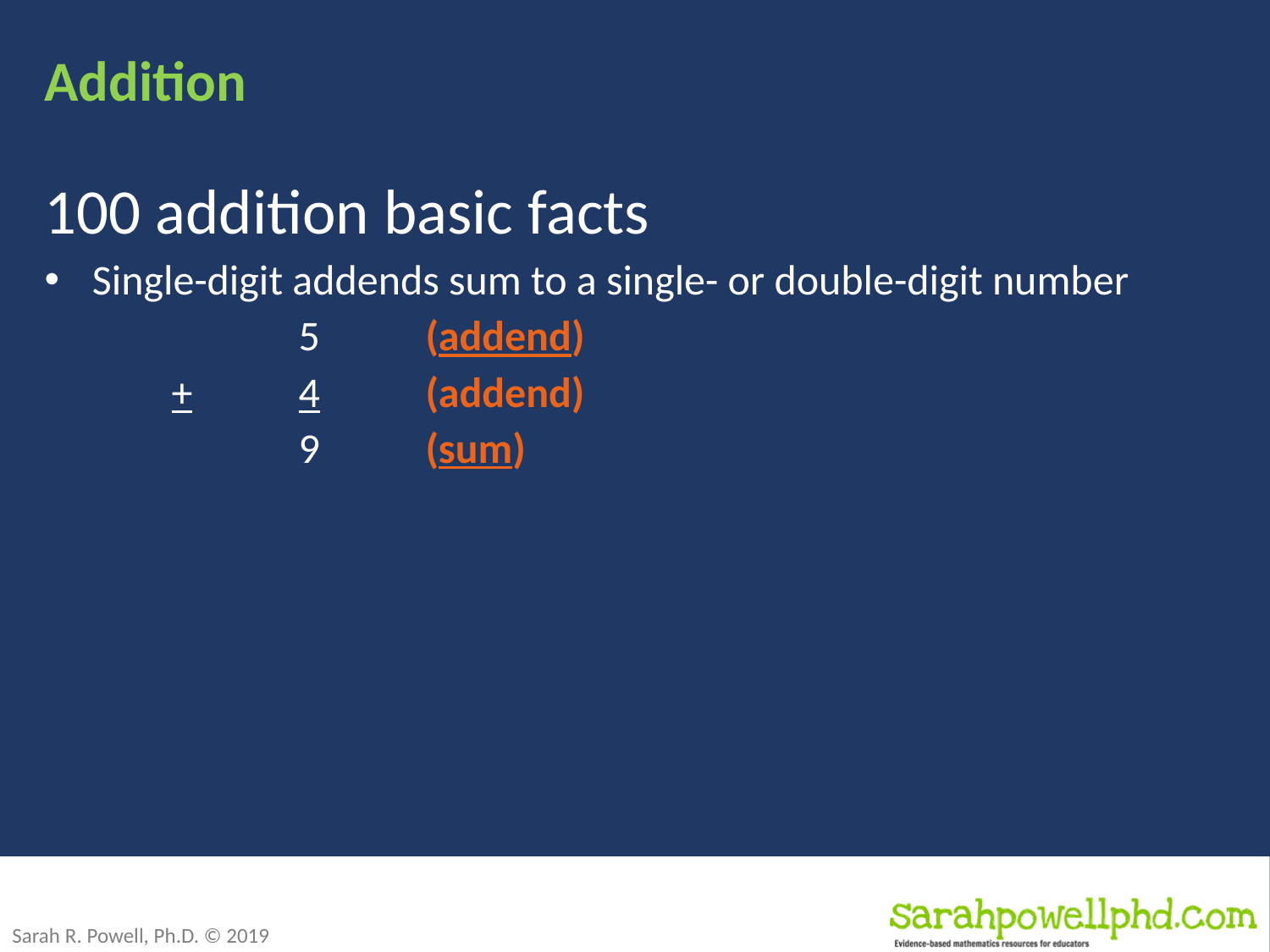

# Addition
100 addition basic facts
Single-digit addends sum to a single- or double-digit number
		5  	(addend)
	+	4	(addend)
		9	(sum)